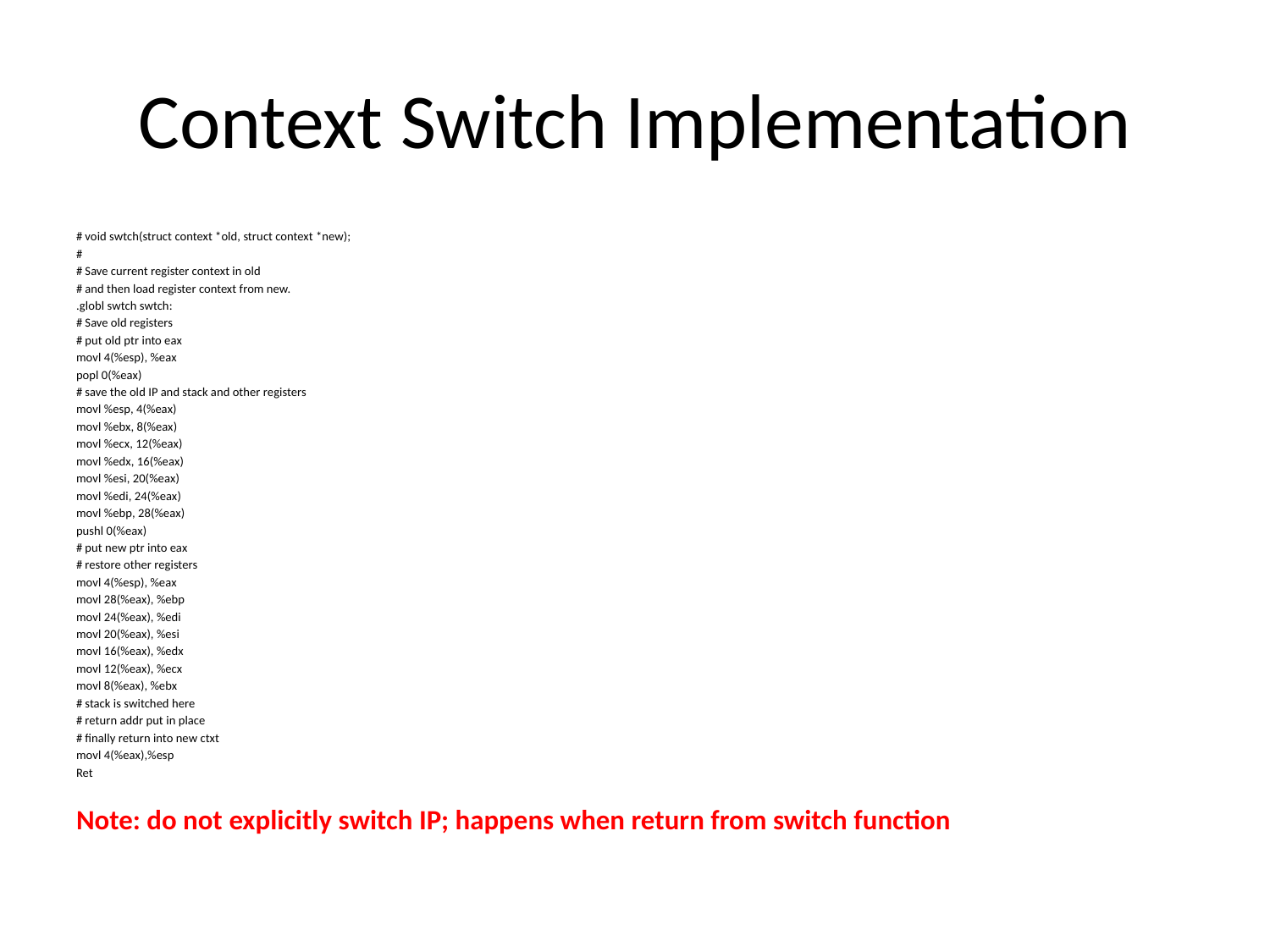

# Context Switch Implementation
# void swtch(struct context *old, struct context *new);
#
# Save current register context in old
# and then load register context from new.
.globl swtch swtch:
# Save old registers
# put old ptr into eax
movl 4(%esp), %eax
popl 0(%eax)
# save the old IP and stack and other registers
movl %esp, 4(%eax)
movl %ebx, 8(%eax)
movl %ecx, 12(%eax)
movl %edx, 16(%eax)
movl %esi, 20(%eax)
movl %edi, 24(%eax)
movl %ebp, 28(%eax)
pushl 0(%eax)
# put new ptr into eax
# restore other registers
movl 4(%esp), %eax
movl 28(%eax), %ebp
movl 24(%eax), %edi
movl 20(%eax), %esi
movl 16(%eax), %edx
movl 12(%eax), %ecx
movl 8(%eax), %ebx
# stack is switched here
# return addr put in place
# finally return into new ctxt
movl 4(%eax),%esp
Ret

Note: do not explicitly switch IP; happens when return from switch function